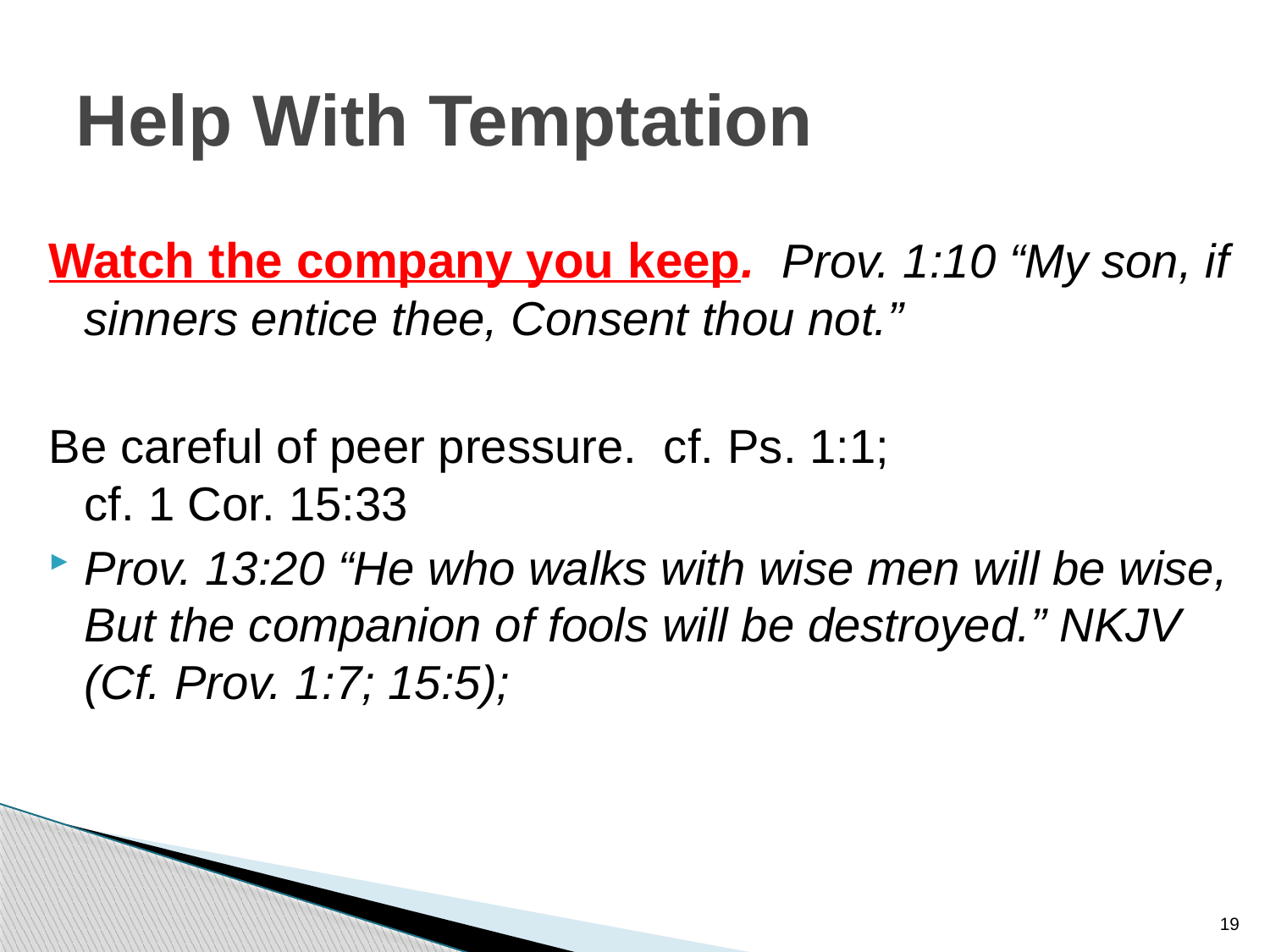

# Help With Temptation
Watch the company you keep.  Prov. 1:10 “My son, if sinners entice thee, Consent thou not.”

Be careful of peer pressure.  cf. Ps. 1:1;
cf. 1 Cor. 15:33
Prov. 13:20 “He who walks with wise men will be wise, But the companion of fools will be destroyed.” NKJV  (Cf. Prov. 1:7; 15:5);
19